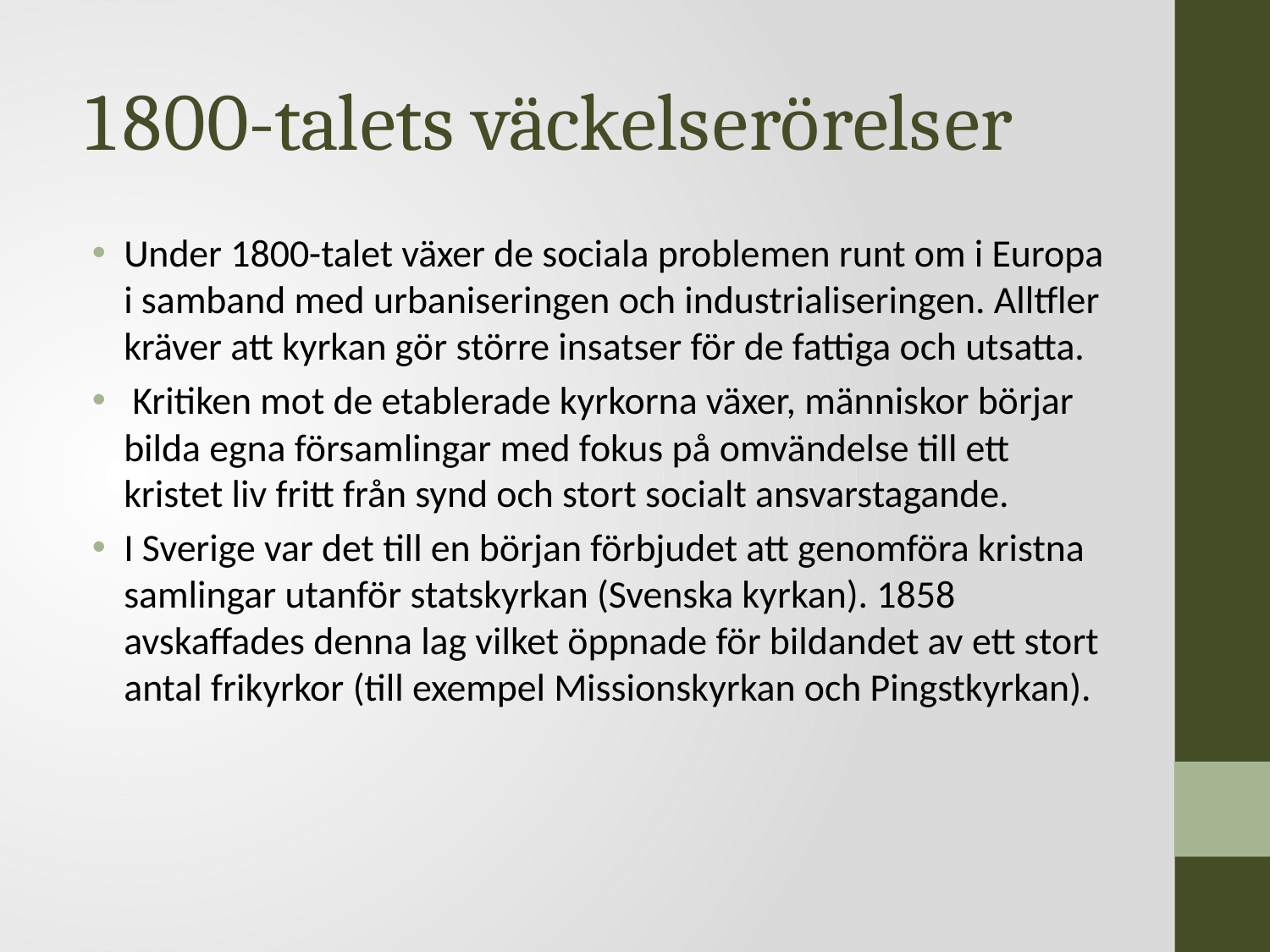

# 1800-talets väckelserörelser
Under 1800-talet växer de sociala problemen runt om i Europa i samband med urbaniseringen och industrialiseringen. Alltfler kräver att kyrkan gör större insatser för de fattiga och utsatta.
 Kritiken mot de etablerade kyrkorna växer, människor börjar bilda egna församlingar med fokus på omvändelse till ett kristet liv fritt från synd och stort socialt ansvarstagande.
I Sverige var det till en början förbjudet att genomföra kristna samlingar utanför statskyrkan (Svenska kyrkan). 1858 avskaffades denna lag vilket öppnade för bildandet av ett stort antal frikyrkor (till exempel Missionskyrkan och Pingstkyrkan).